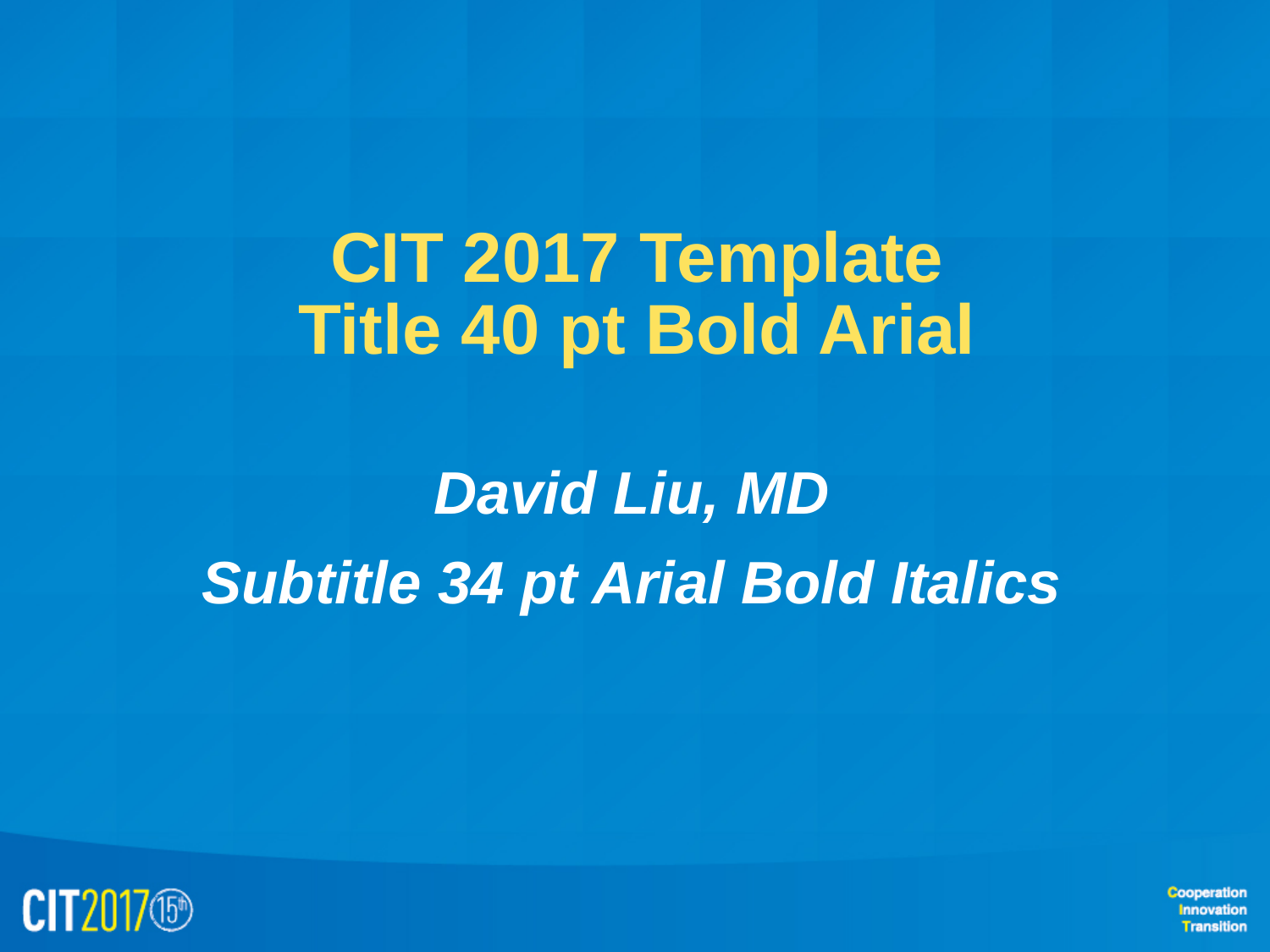

# CIT 2017 Template Title 40 pt Bold Arial
David Liu, MD
Subtitle 34 pt Arial Bold Italics